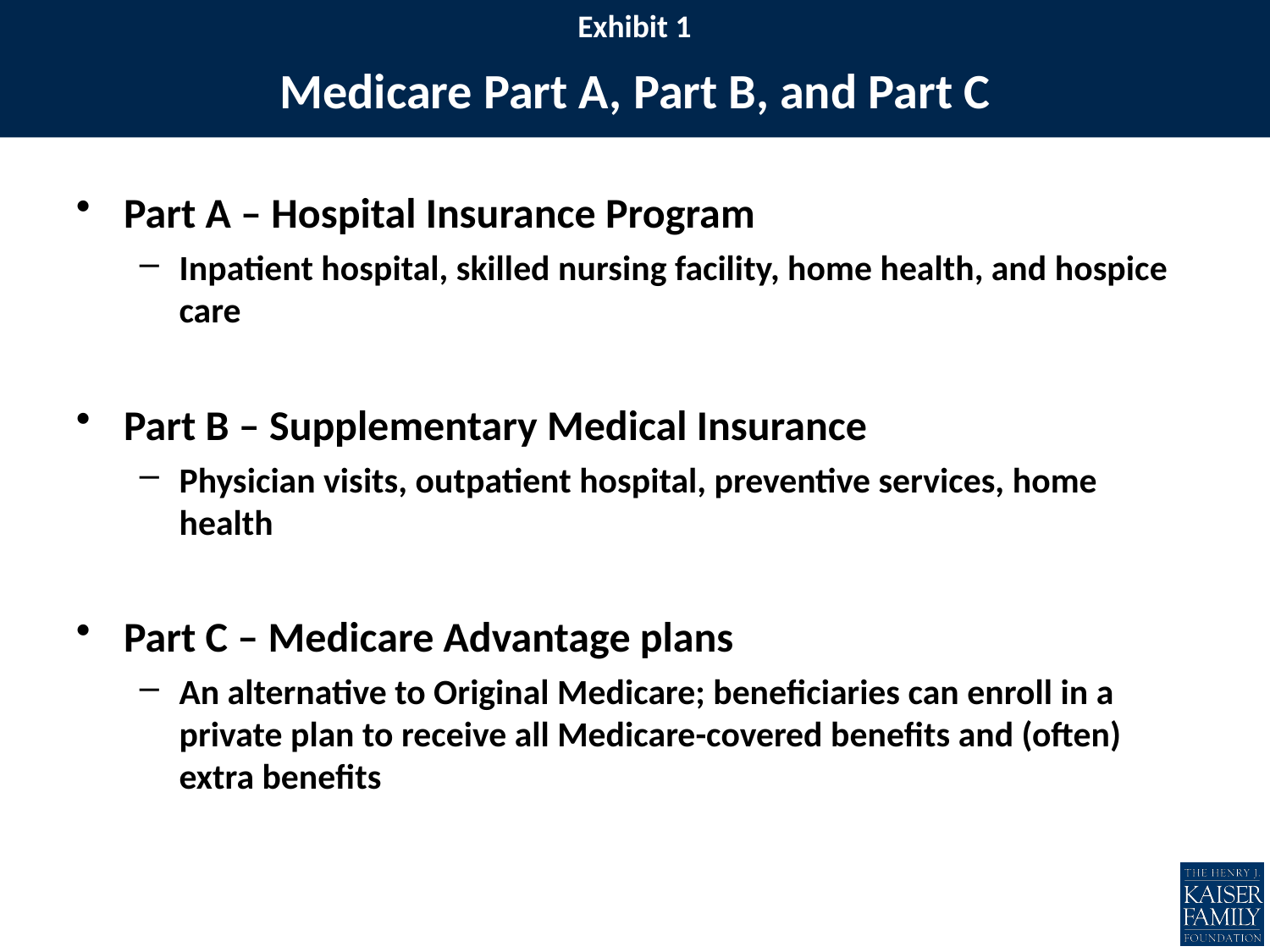

Exhibit 1

Medicare Part A, Part B, and Part C
Part A – Hospital Insurance Program
Inpatient hospital, skilled nursing facility, home health, and hospice care

Part B – Supplementary Medical Insurance
Physician visits, outpatient hospital, preventive services, home health

Part C – Medicare Advantage plans
An alternative to Original Medicare; beneficiaries can enroll in a private plan to receive all Medicare-covered benefits and (often) extra benefits